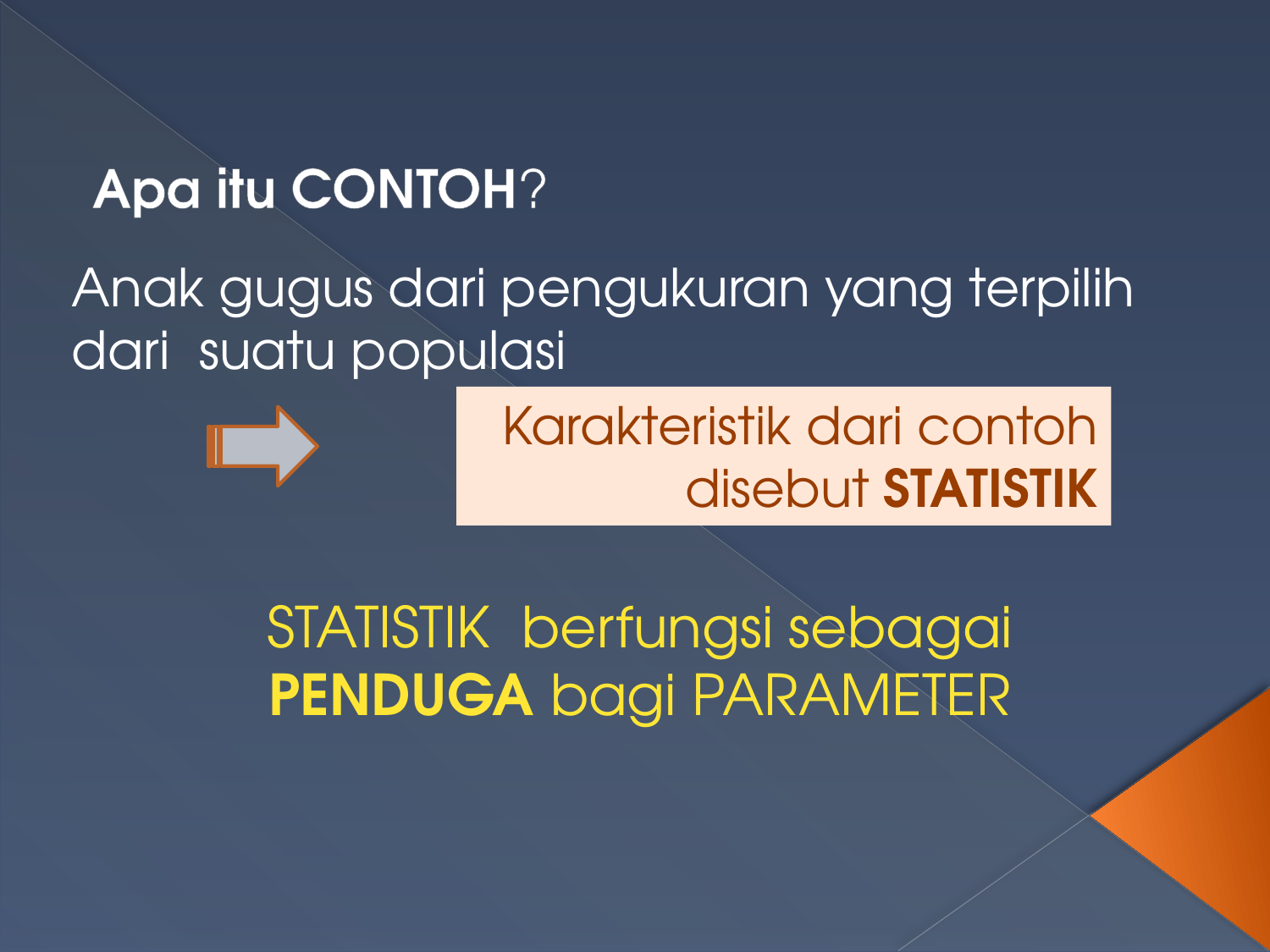

Apa itu CONTOH?
Anak gugus dari pengukuran yang terpilih dari  suatu populasi
Karakteristik dari contoh disebut STATISTIK

STATISTIK  berfungsi sebagai PENDUGA bagi PARAMETER